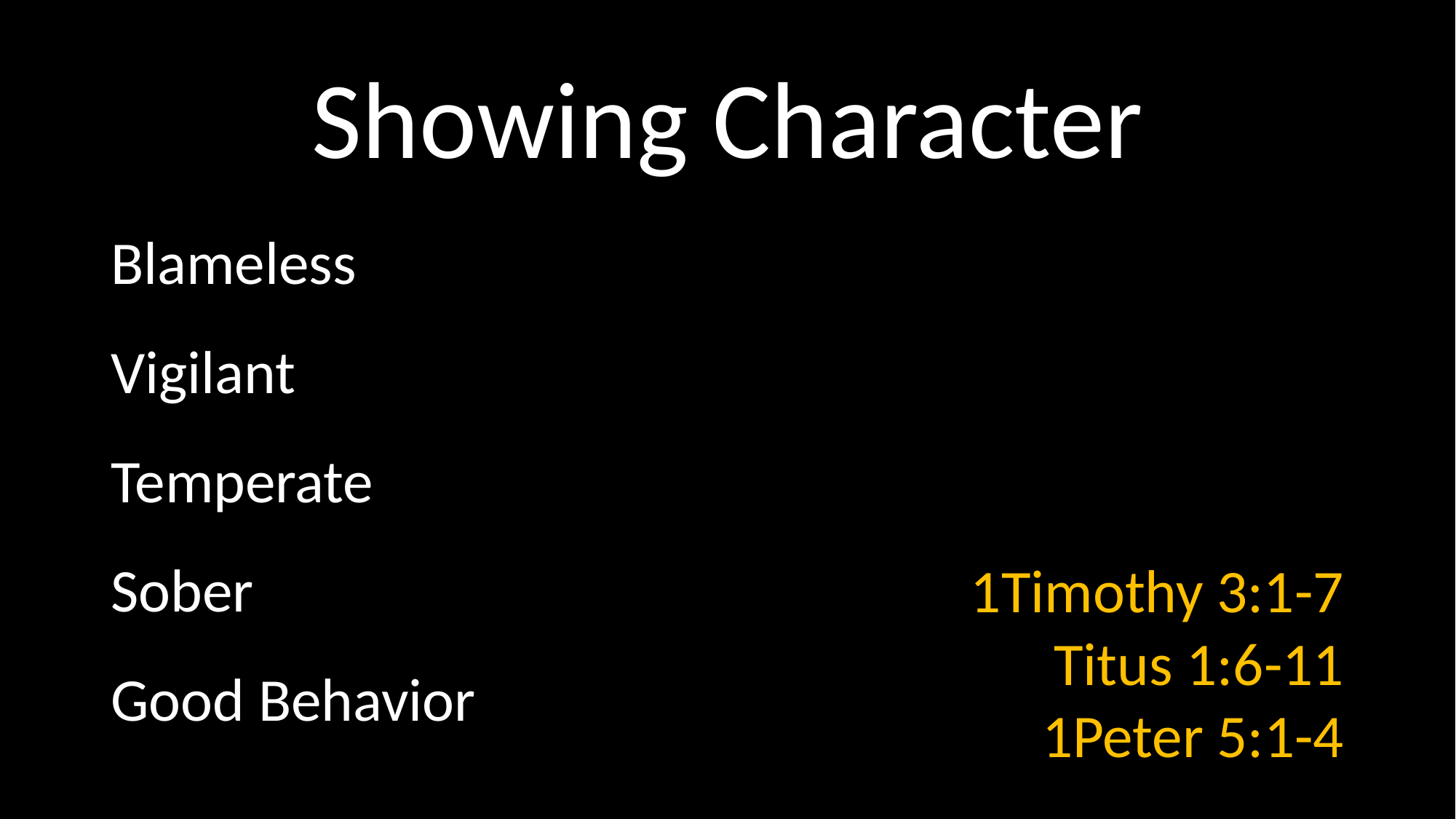

# Showing Character
Blameless
Vigilant
Temperate
Sober
Good Behavior
1Timothy 3:1-7
Titus 1:6-11
1Peter 5:1-4